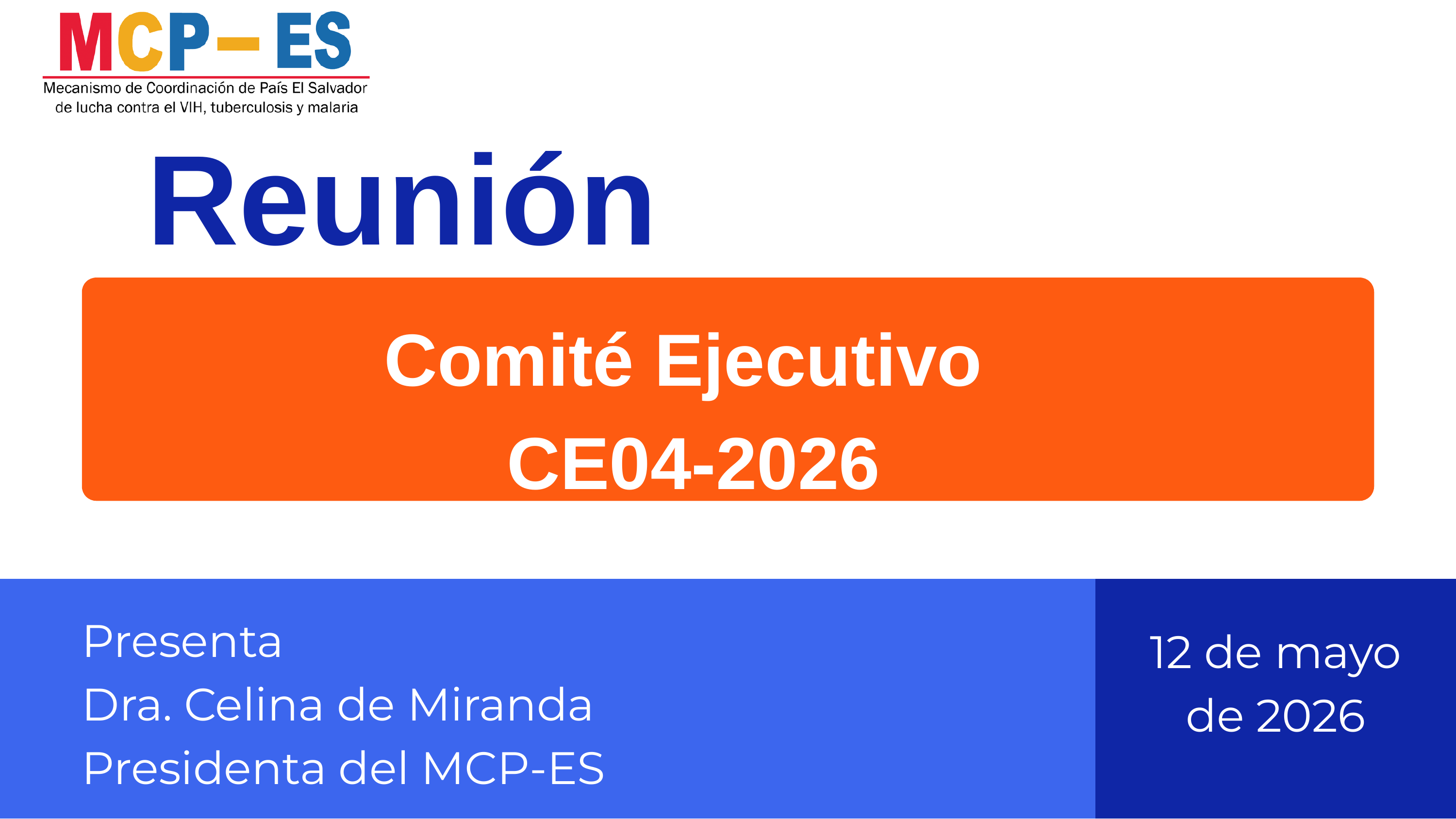

Reunión

Comité Ejecutivo
CE04-2026

Presenta
Dra. Celina de Miranda
Presidenta del MCP-ES
12 de mayo de 2026